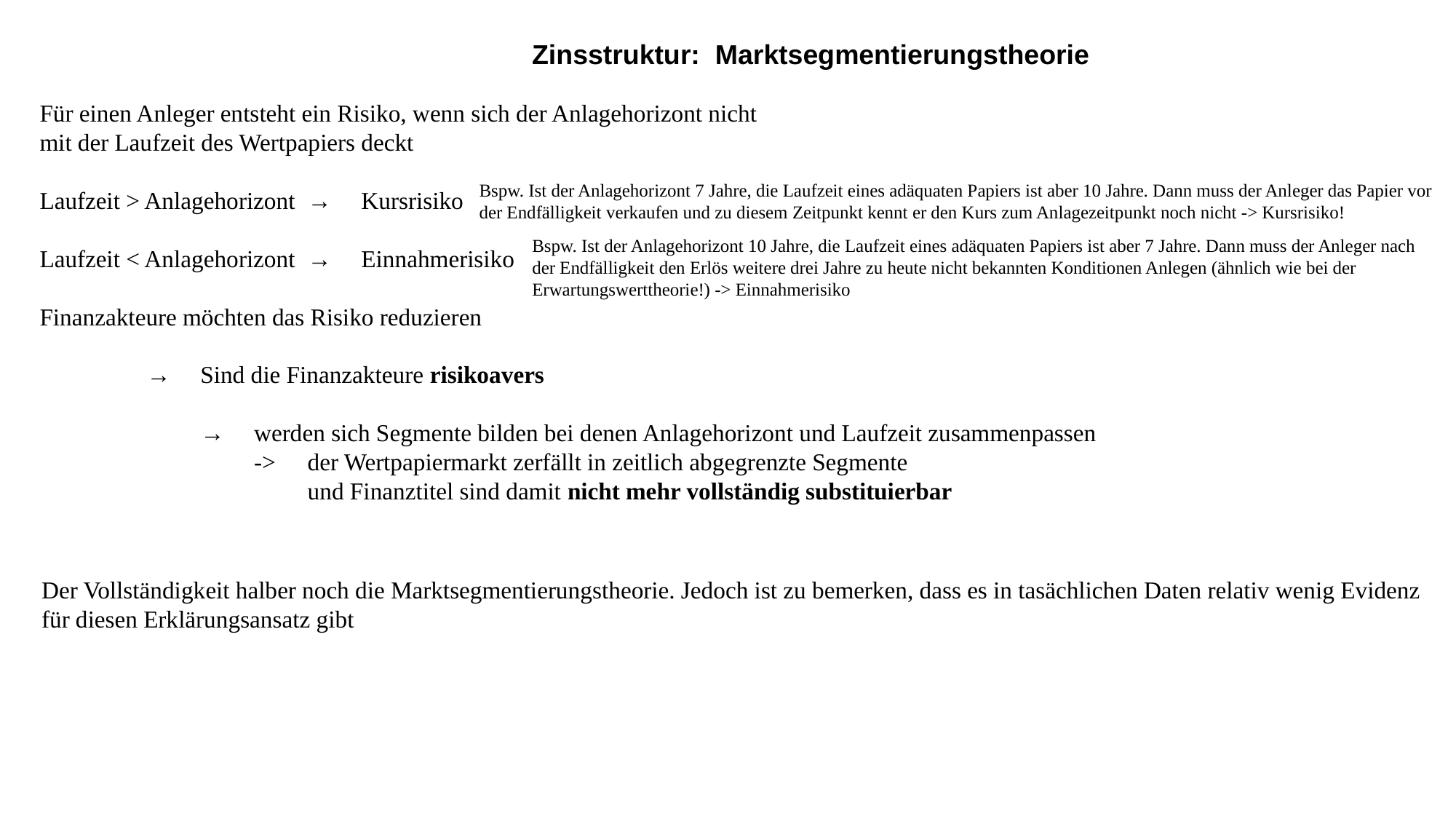

Zinsstruktur:  Marktsegmentierungstheorie
Für einen Anleger entsteht ein Risiko, wenn sich der Anlagehorizont nicht
mit der Laufzeit des Wertpapiers deckt

Laufzeit > Anlagehorizont	→	Kursrisiko

Laufzeit < Anlagehorizont	→	Einnahmerisiko

Finanzakteure möchten das Risiko reduzieren

		→	Sind die Finanzakteure risikoavers

			→	werden sich Segmente bilden bei denen Anlagehorizont und Laufzeit zusammenpassen
				-> 	der Wertpapiermarkt zerfällt in zeitlich abgegrenzte Segmente
					und Finanztitel sind damit nicht mehr vollständig substituierbar

Bspw. Ist der Anlagehorizont 7 Jahre, die Laufzeit eines adäquaten Papiers ist aber 10 Jahre. Dann muss der Anleger das Papier vor der Endfälligkeit verkaufen und zu diesem Zeitpunkt kennt er den Kurs zum Anlagezeitpunkt noch nicht -> Kursrisiko!
Bspw. Ist der Anlagehorizont 10 Jahre, die Laufzeit eines adäquaten Papiers ist aber 7 Jahre. Dann muss der Anleger nach der Endfälligkeit den Erlös weitere drei Jahre zu heute nicht bekannten Konditionen Anlegen (ähnlich wie bei der Erwartungswerttheorie!) -> Einnahmerisiko
Der Vollständigkeit halber noch die Marktsegmentierungstheorie. Jedoch ist zu bemerken, dass es in tasächlichen Daten relativ wenig Evidenz für diesen Erklärungsansatz gibt